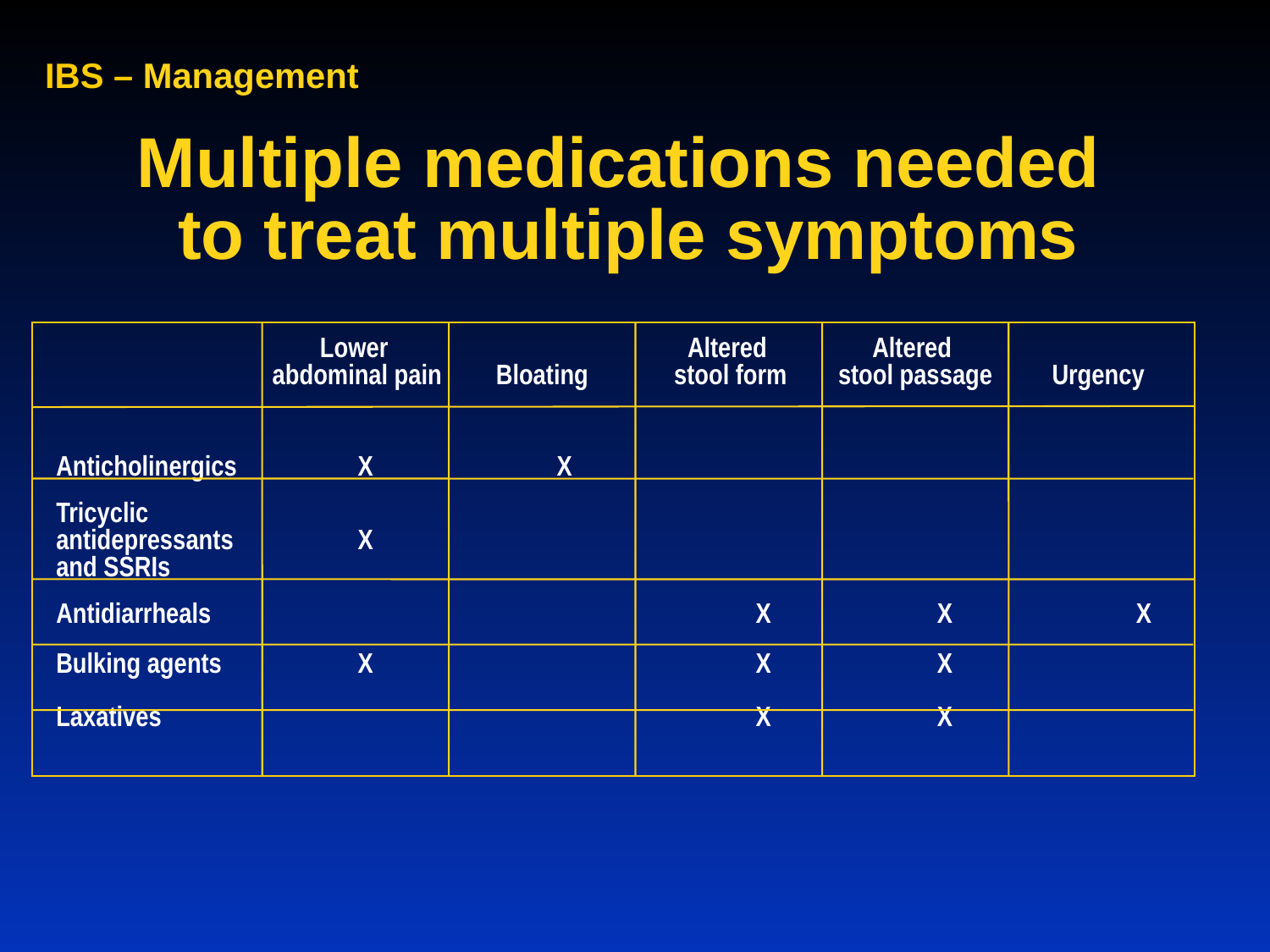

IBS – Management
# Multiple medications needed to treat multiple symptoms

Lower
abdominal pain
Bloating
Altered
stool form
Altered
stool passage
Urgency

Anticholinergics	X	X
Tricyclic
antidepressants	X
and SSRIs
Antidiarrheals			X	X	X
Bulking agents	 X 		X	X
Laxatives			X	X